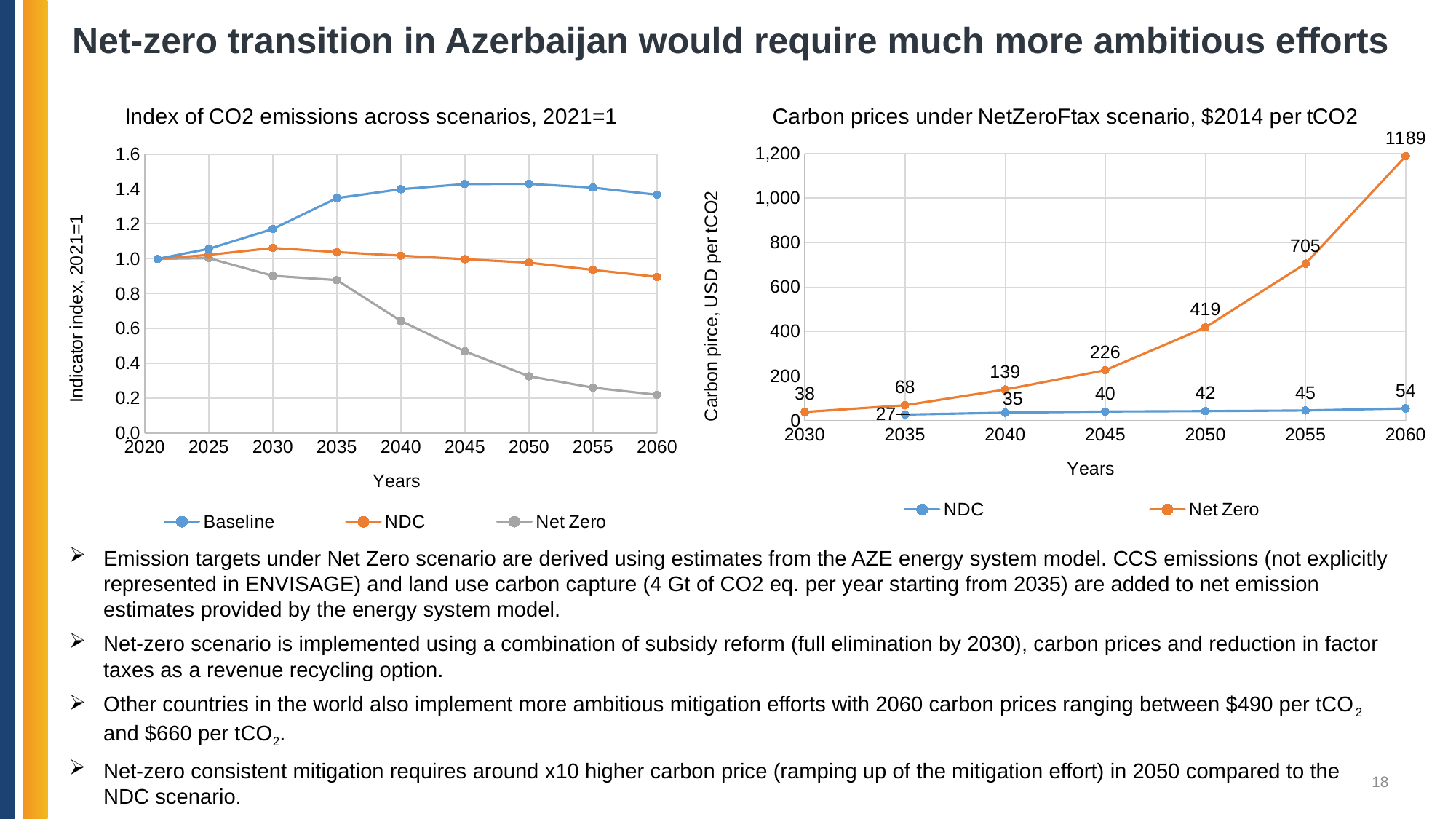

# Net-zero transition in Azerbaijan would require much more ambitious efforts

### Chart: Carbon prices under NetZeroFtax scenario, $2014 per tCO2

| Category | NDC | Net Zero |
|---|---|---|

### Chart: Index of CO2 emissions across scenarios, 2021=1

| Category | Baseline | NDC | Net Zero |
|---|---|---|---|
Emission targets under Net Zero scenario are derived using estimates from the AZE energy system model. CCS emissions (not explicitly represented in ENVISAGE) and land use carbon capture (4 Gt of CO2 eq. per year starting from 2035) are added to net emission estimates provided by the energy system model.
Net-zero scenario is implemented using a combination of subsidy reform (full elimination by 2030), carbon prices and reduction in factor taxes as a revenue recycling option.
Other countries in the world also implement more ambitious mitigation efforts with 2060 carbon prices ranging between $490 per tCO2 and $660 per tCO2.
Net-zero consistent mitigation requires around x10 higher carbon price (ramping up of the mitigation effort) in 2050 compared to the NDC scenario.
18